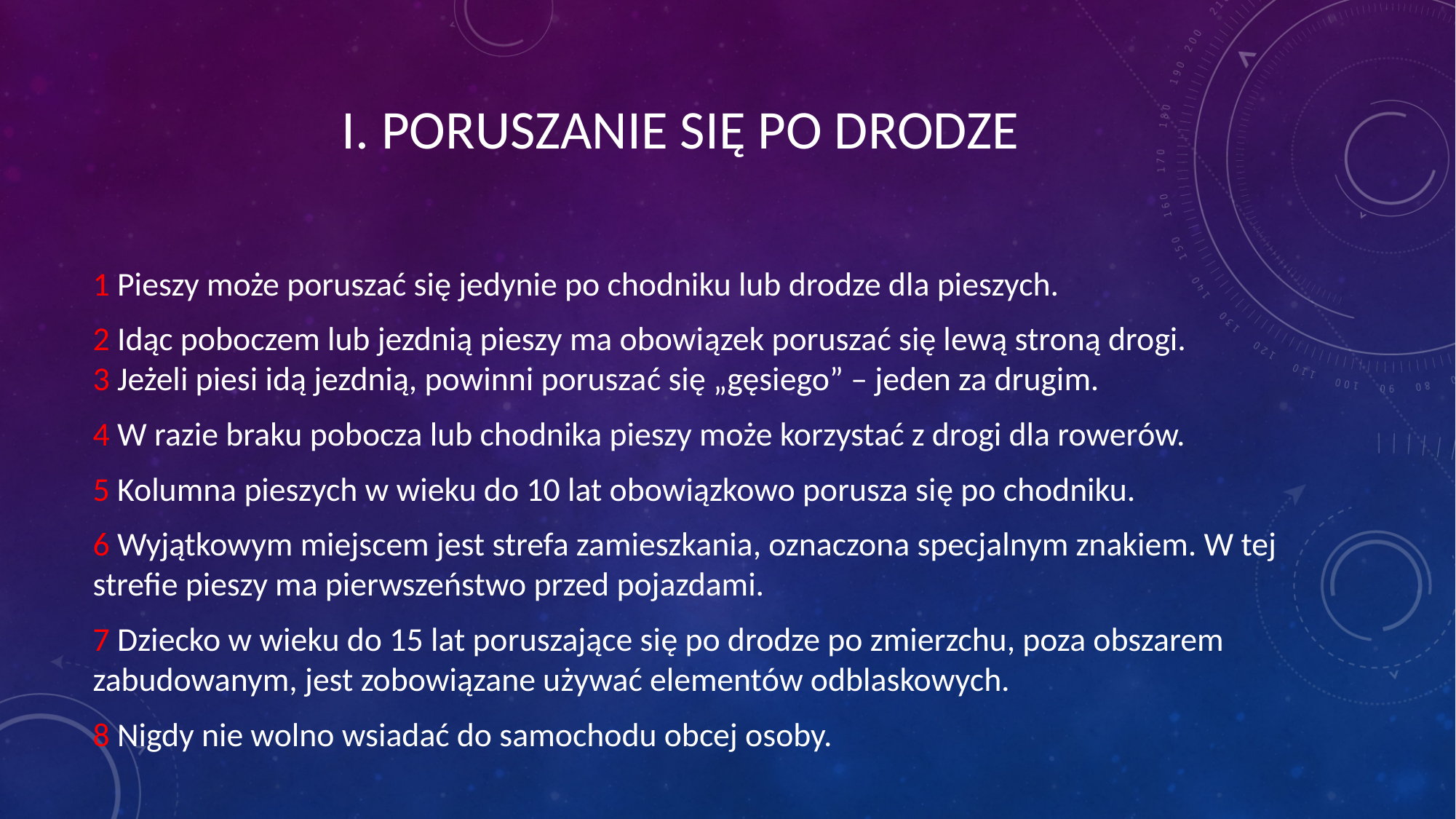

# i. PORUSZANIE SIĘ PO DRODZE
1 Pieszy może poruszać się jedynie po chodniku lub drodze dla pieszych.
2 Idąc poboczem lub jezdnią pieszy ma obowiązek poruszać się lewą stroną drogi.
3 Jeżeli piesi idą jezdnią, powinni poruszać się „gęsiego” – jeden za drugim.
4 W razie braku pobocza lub chodnika pieszy może korzystać z drogi dla rowerów.
5 Kolumna pieszych w wieku do 10 lat obowiązkowo porusza się po chodniku.
6 Wyjątkowym miejscem jest strefa zamieszkania, oznaczona specjalnym znakiem. W tej strefie pieszy ma pierwszeństwo przed pojazdami.
7 Dziecko w wieku do 15 lat poruszające się po drodze po zmierzchu, poza obszarem zabudowanym, jest zobowiązane używać elementów odblaskowych.
8 Nigdy nie wolno wsiadać do samochodu obcej osoby.